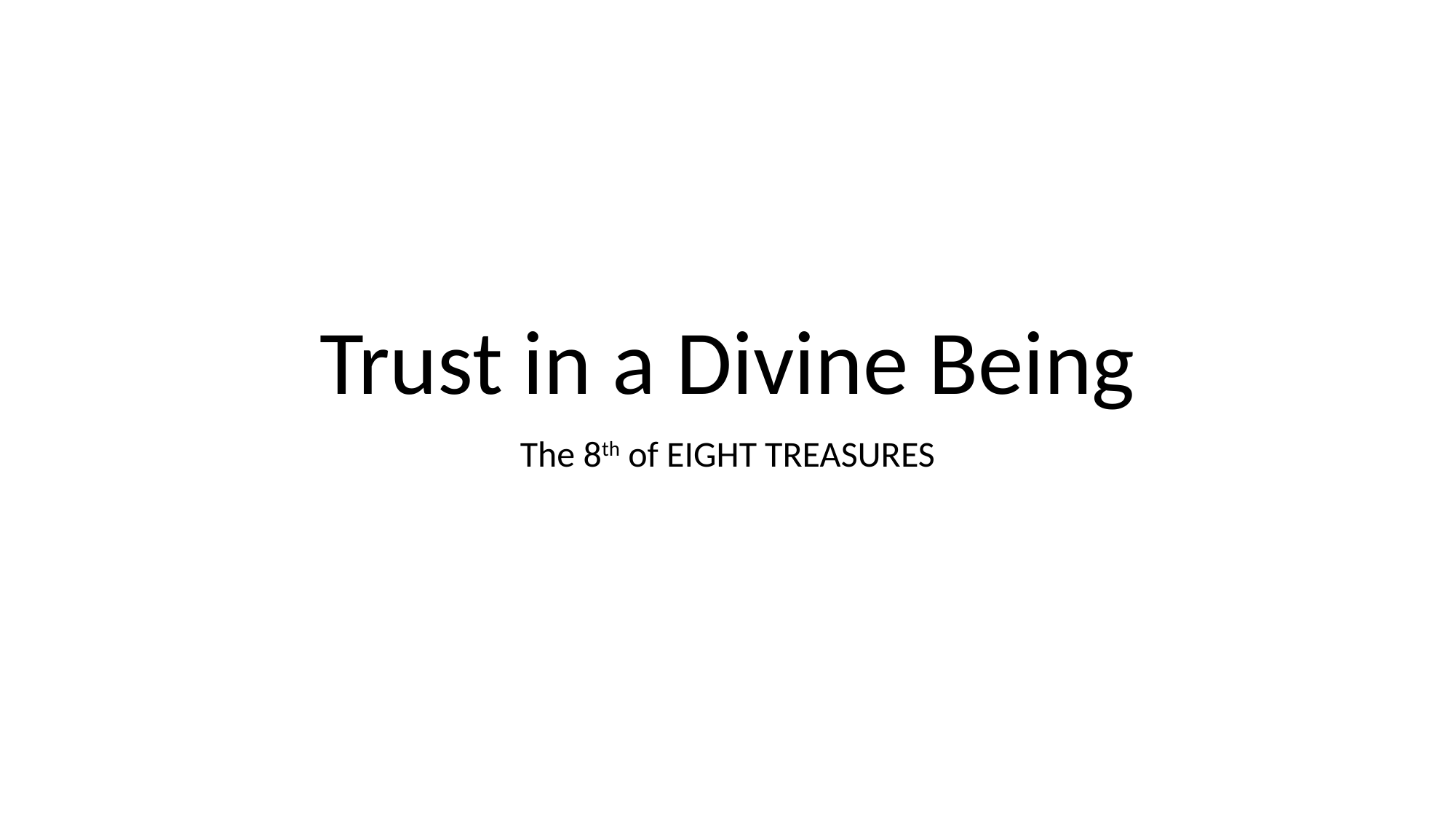

# Trust in a Divine Being
The 8th of EIGHT TREASURES